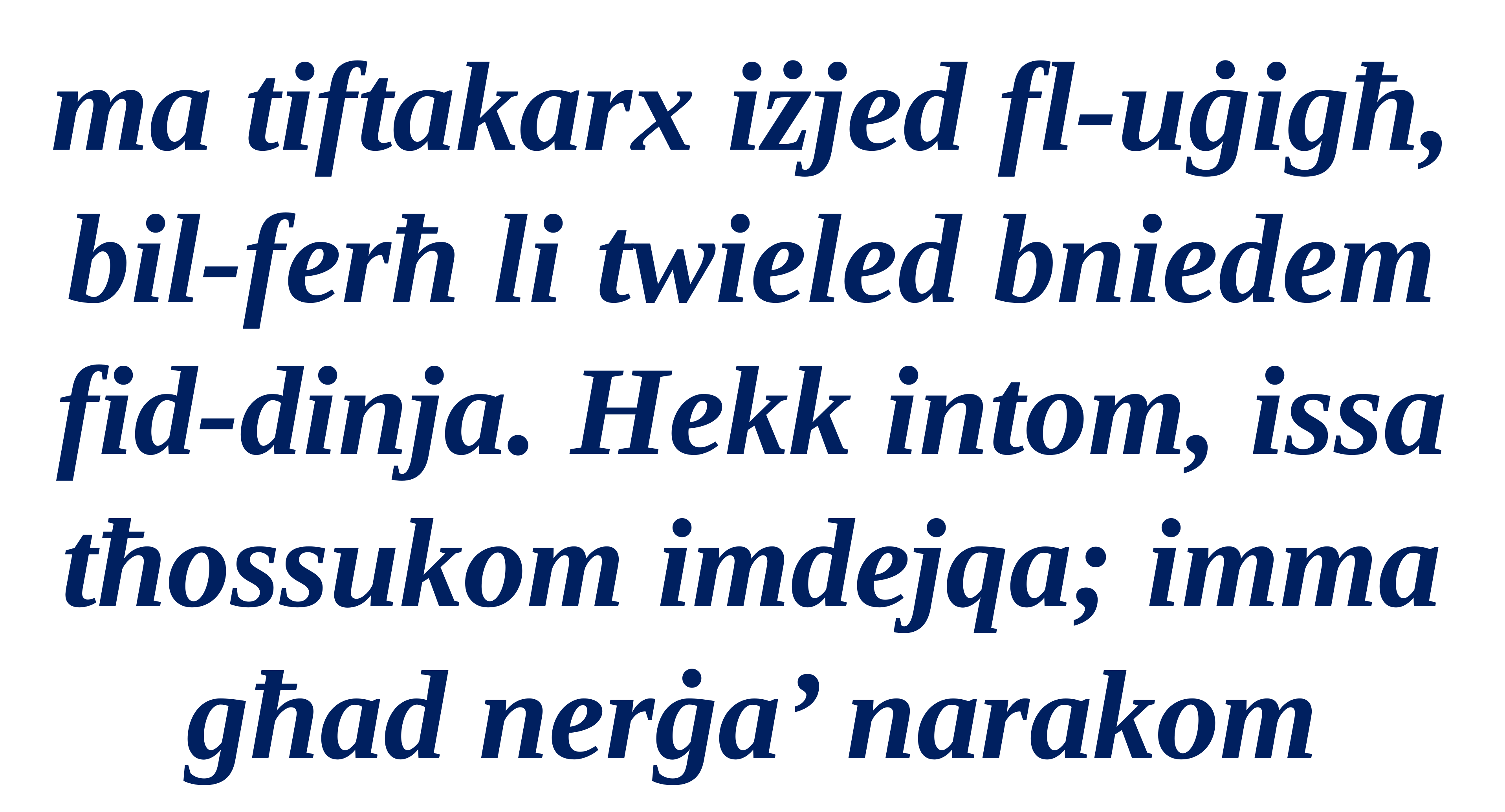

ma tiftakarx iżjed fl-uġigħ, bil-ferħ li twieled bniedem fid-dinja. Hekk intom, issa tħossukom imdejqa; imma għad nerġa’ narakom